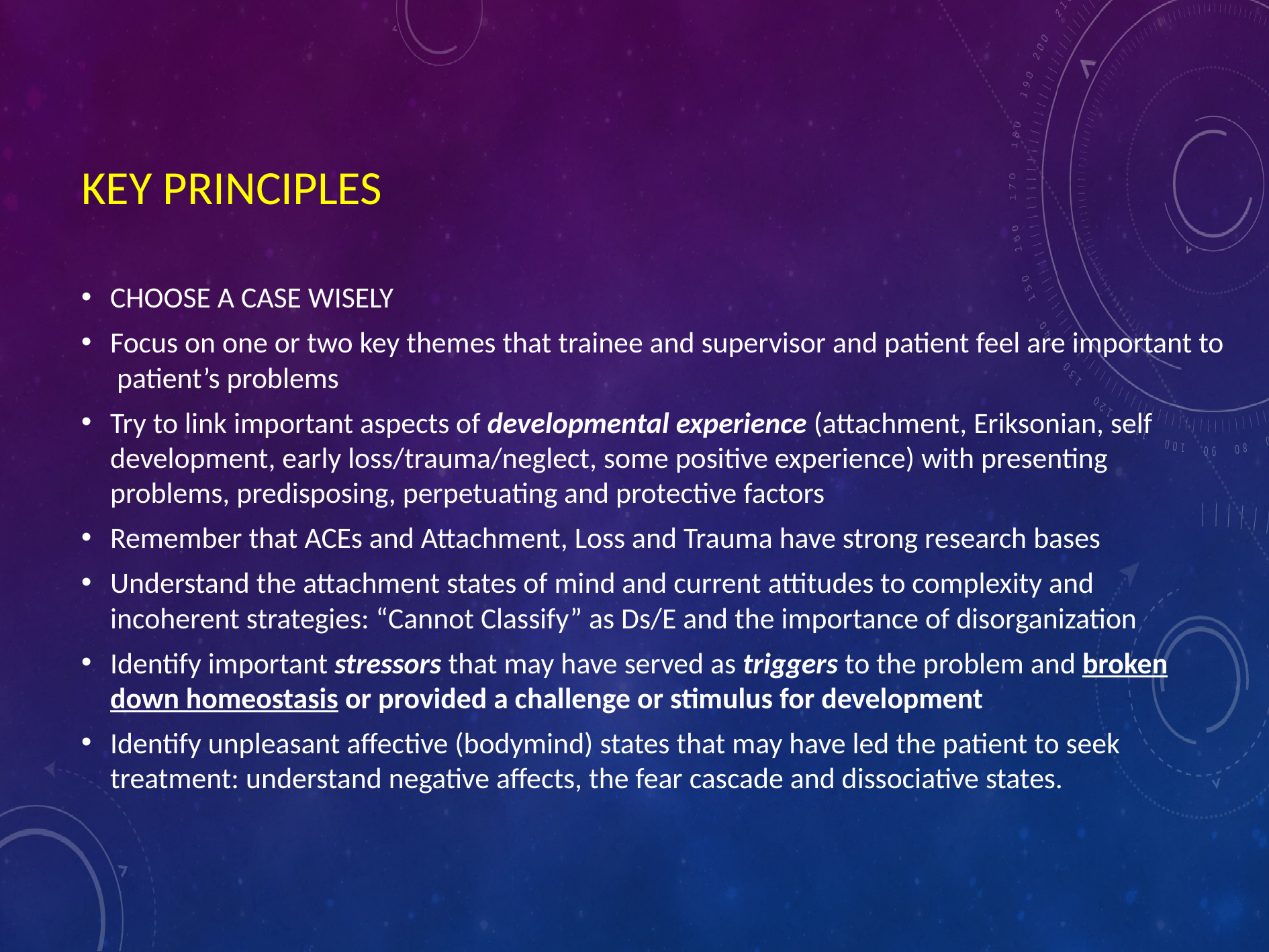

# KEY PRINCIPLES
CHOOSE A CASE WISELY
Focus on one or two key themes that trainee and supervisor and patient feel are important to  patient’s problems
Try to link important aspects of developmental experience (attachment, Eriksonian, self development, early loss/trauma/neglect, some positive experience) with presenting problems, predisposing, perpetuating and protective factors
Remember that ACEs and Attachment, Loss and Trauma have strong research bases
Understand the attachment states of mind and current attitudes to complexity and incoherent strategies: “Cannot Classify” as Ds/E and the importance of disorganization
Identify important stressors that may have served as triggers to the problem and broken down homeostasis or provided a challenge or stimulus for development
Identify unpleasant affective (bodymind) states that may have led the patient to seek treatment: understand negative affects, the fear cascade and dissociative states.